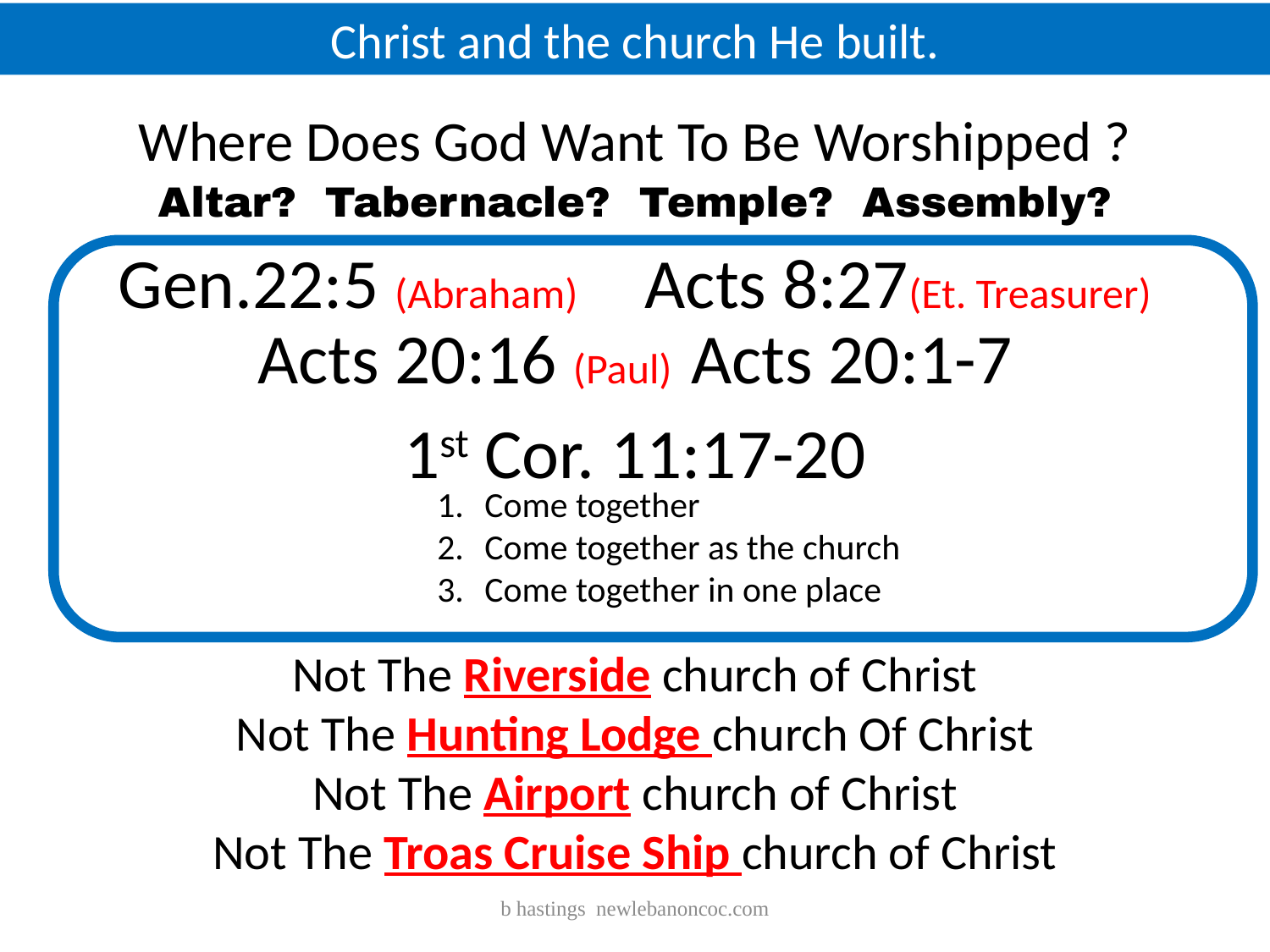

Christ and the church He built.
Where Does God Want To Be Worshipped ?
Altar?  Tabernacle?  Temple?  Assembly?
Gen.22:5 (Abraham)       Acts 8:27(Et. Treasurer)

Acts 20:16 (Paul)  Acts 20:1-7
1st Cor. 11:17-20
Come together
Come together as the church
Come together in one place
Not The Riverside church of Christ
Not The Hunting Lodge church Of Christ
Not The Airport church of Christ
Not The Troas Cruise Ship church of Christ
b hastings  newlebanoncoc.com